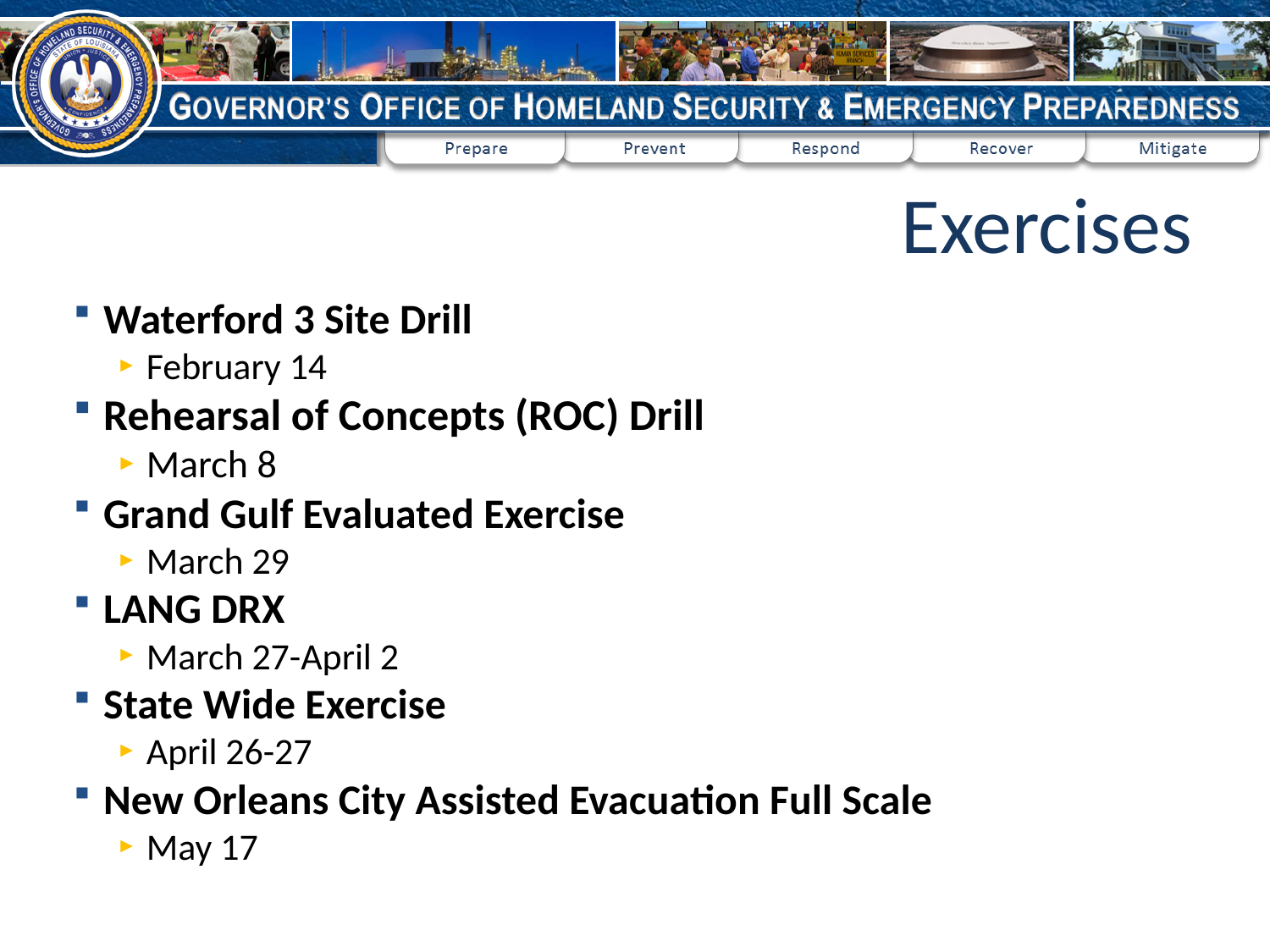

Exercises
Waterford 3 Site Drill
February 14
Rehearsal of Concepts (ROC) Drill
March 8
Grand Gulf Evaluated Exercise
March 29
LANG DRX
March 27-April 2
State Wide Exercise
April 26-27
New Orleans City Assisted Evacuation Full Scale
May 17